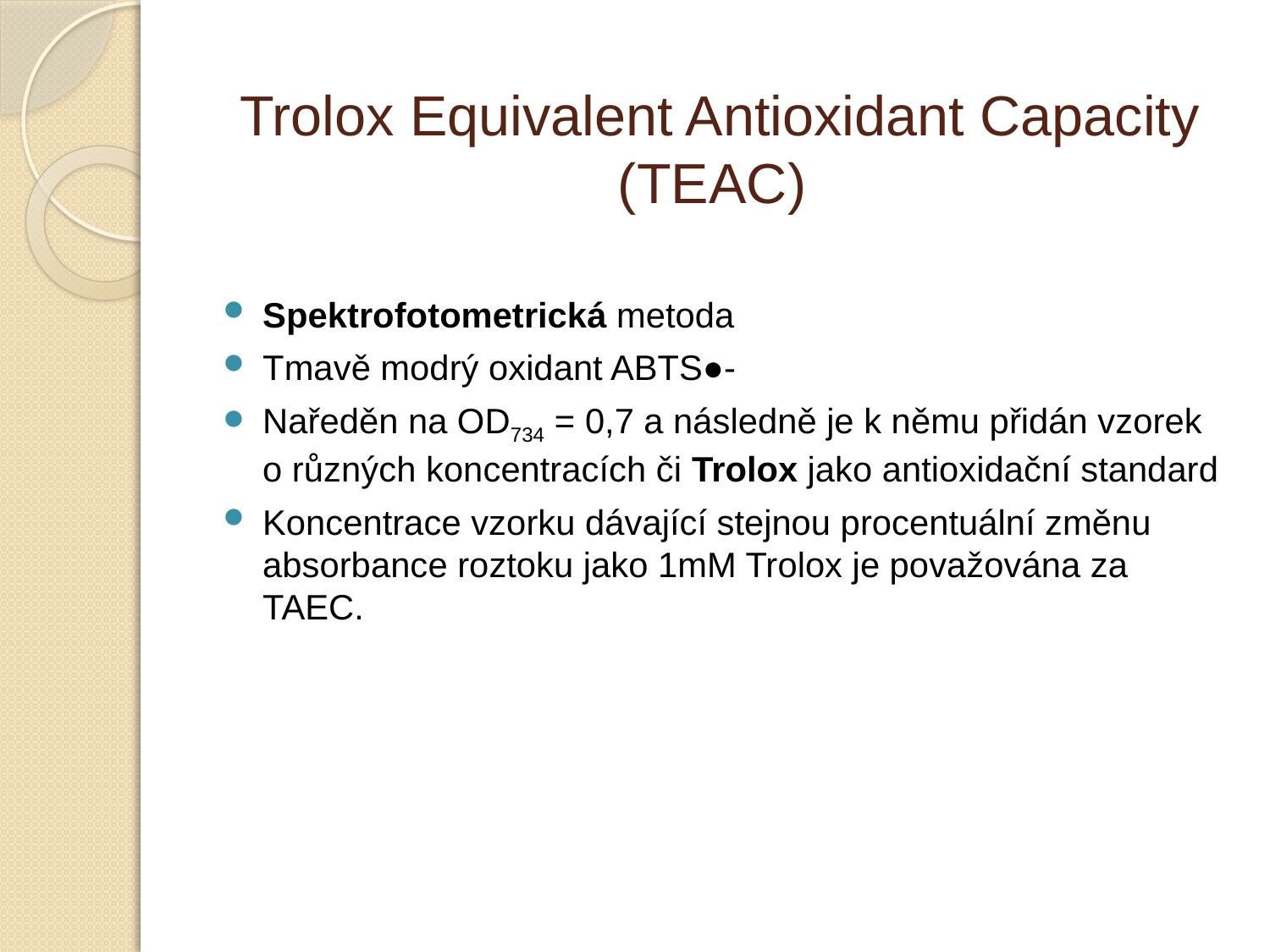

# Trolox Equivalent Antioxidant Capacity (TEAC)
Spektrofotometrická metoda
Tmavě modrý oxidant ABTS●-
Naředěn na OD734 = 0,7 a následně je k němu přidán vzorek o různých koncentracích či Trolox jako antioxidační standard
Koncentrace vzorku dávající stejnou procentuální změnu absorbance roztoku jako 1mM Trolox je považována za TAEC.